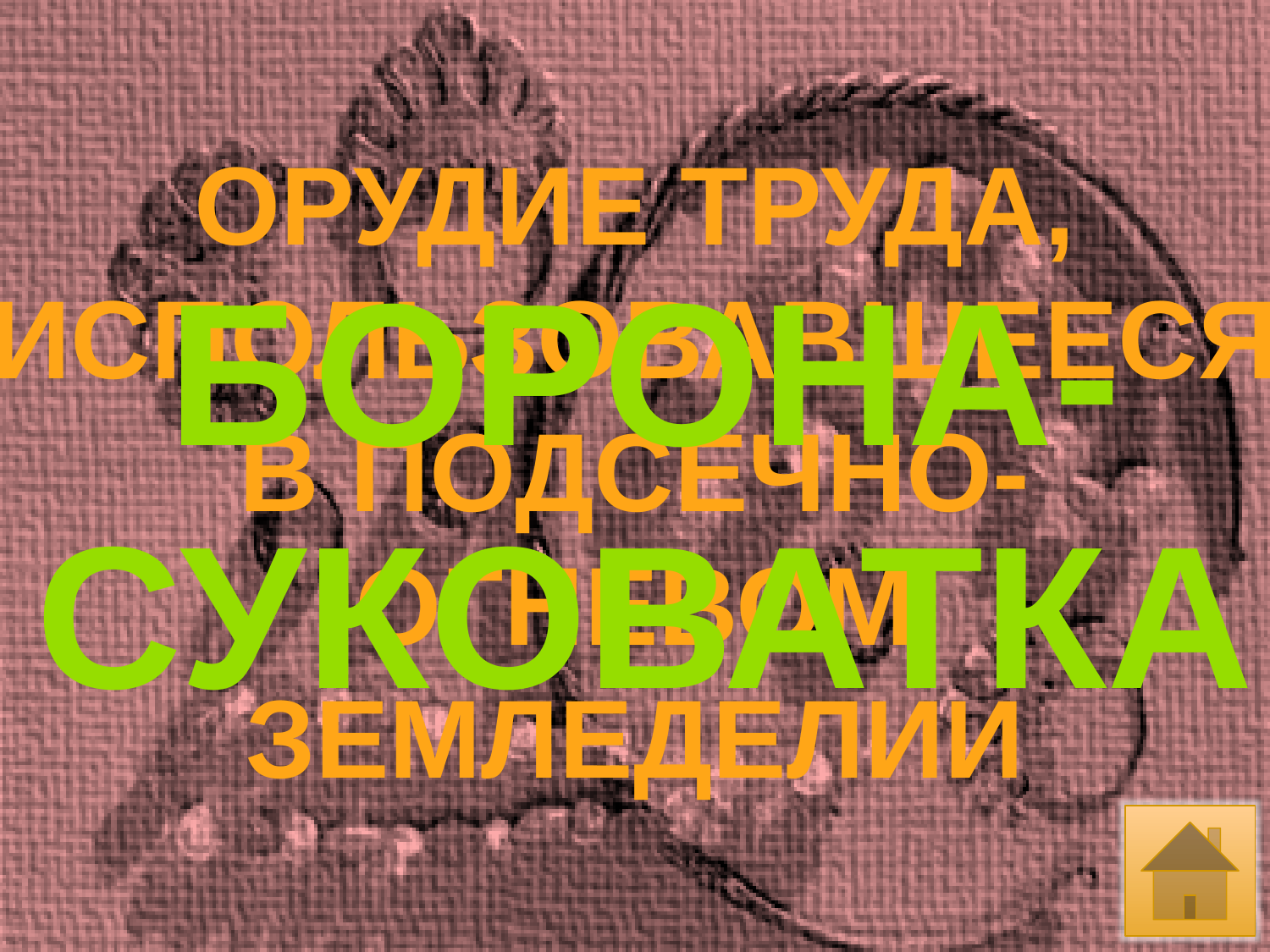

ОРУДИЕ ТРУДА,
ИСПОЛЬЗОВАВШЕЕСЯ
В ПОДСЕЧНО-
ОГНЕВОМ
ЗЕМЛЕДЕЛИИ
БОРОНА-
СУКОВАТКА